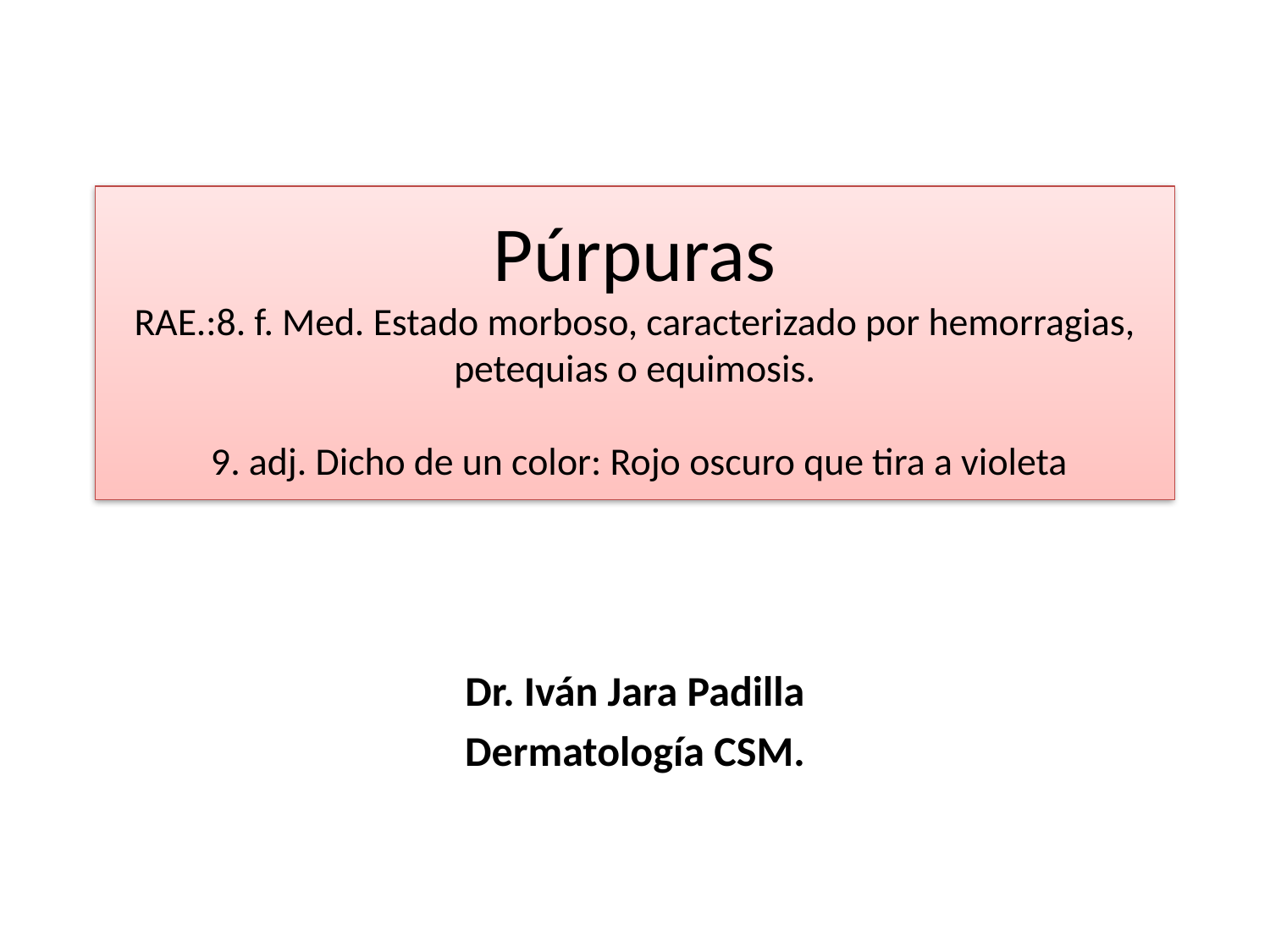

# Púrpuras RAE.:8. f. Med. Estado morboso, caracterizado por hemorragias, petequias o equimosis. 9. adj. Dicho de un color: Rojo oscuro que tira a violeta

Dr. Iván Jara Padilla
Dermatología CSM.